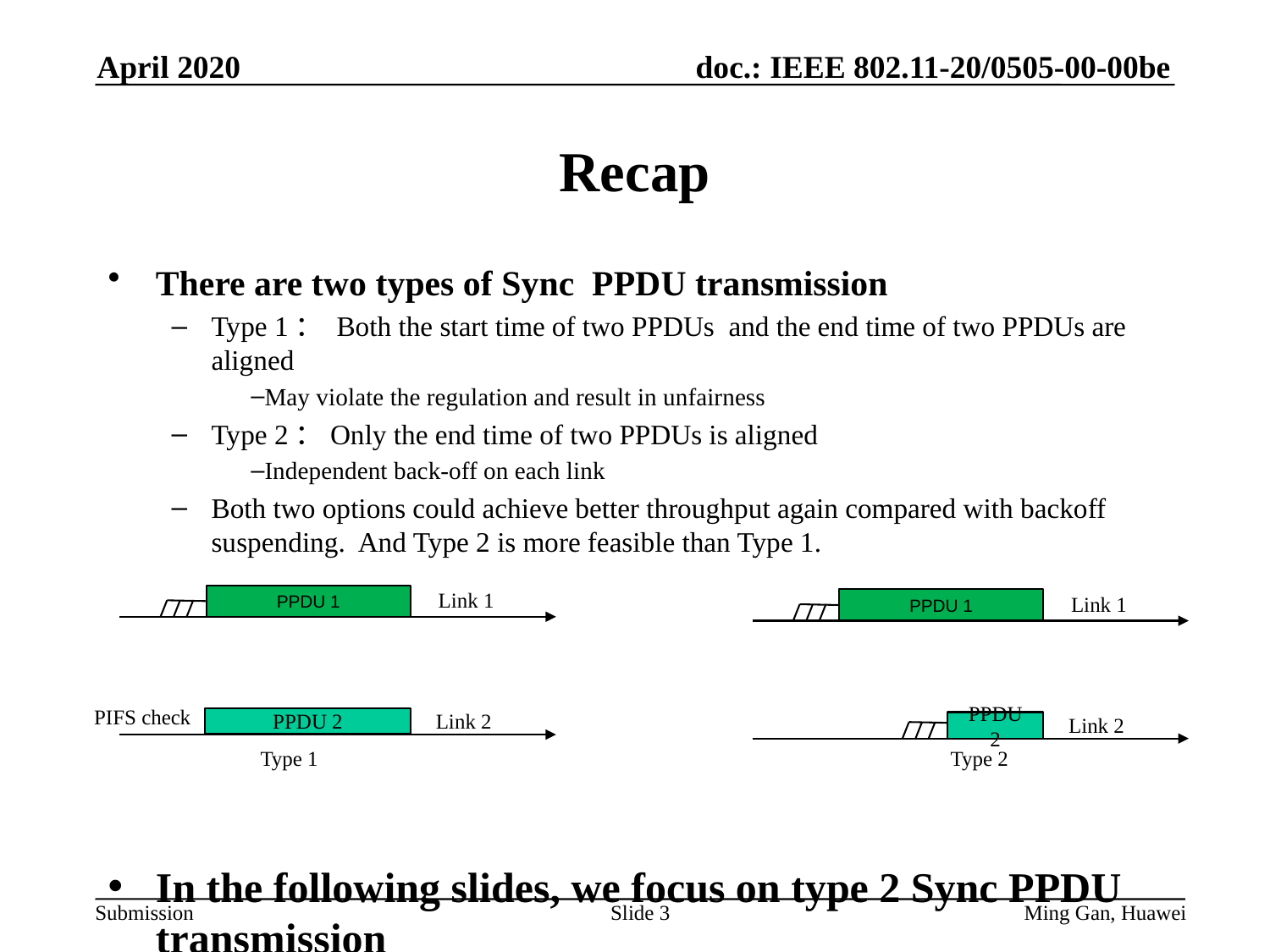

April 2020
# Recap
There are two types of Sync  PPDU transmission
Type 1： Both the start time of two PPDUs  and the end time of two PPDUs are aligned
May violate the regulation and result in unfairness
Type 2：Only the end time of two PPDUs is aligned
Independent back-off on each link
Both two options could achieve better throughput again compared with backoff suspending.  And Type 2 is more feasible than Type 1.

In the following slides, we focus on type 2 Sync PPDU transmission
Link 1
PPDU 1
PIFS check
Link 2
PPDU 2
Type 1
Link 1
PPDU 1
Link 2
PPDU 2
Type 2
Slide 3
Ming Gan, Huawei